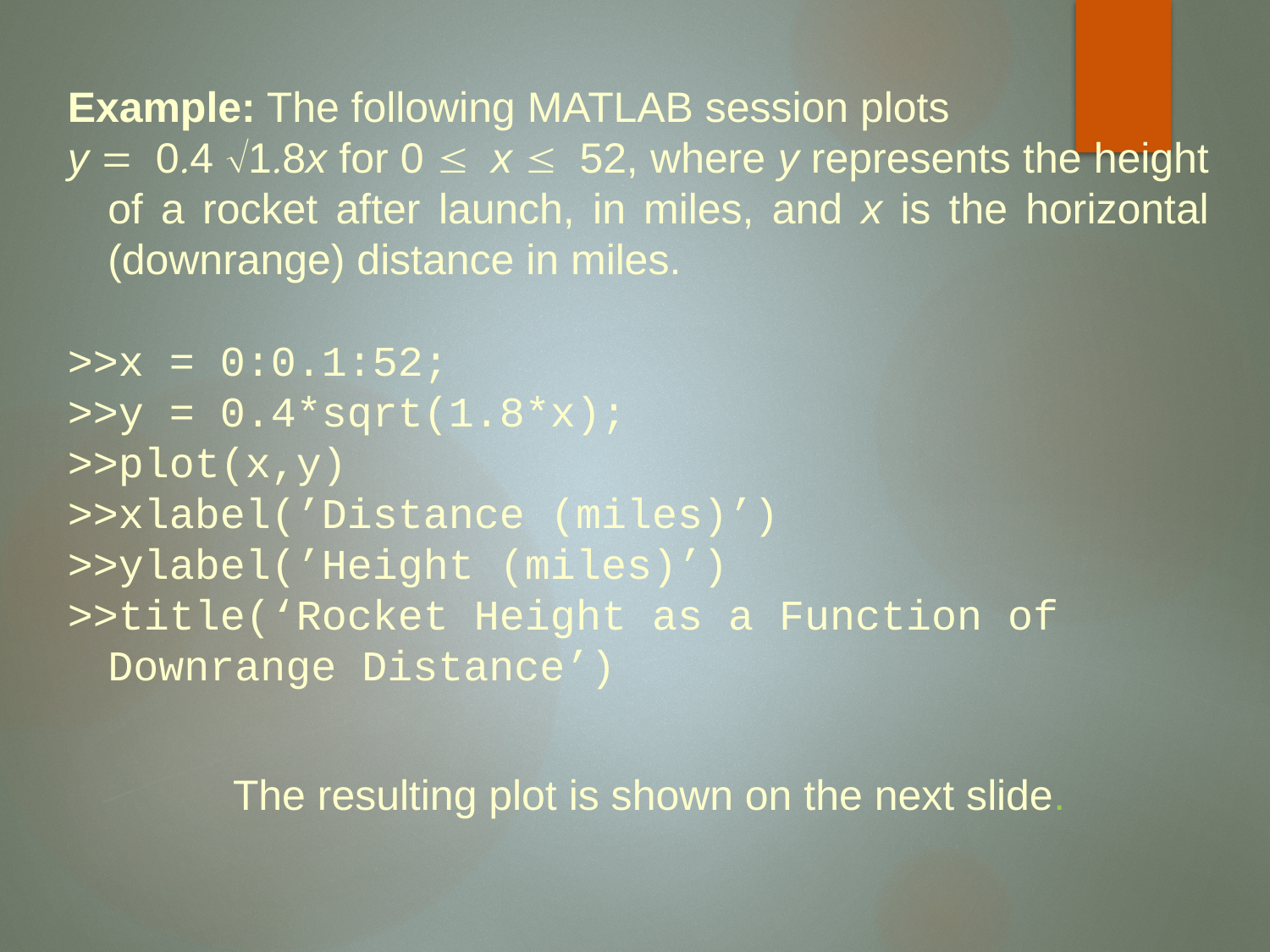

Example: The following MATLAB session plots
y = 0.4 √1.8x for 0 ≤ x ≤ 52, where y represents the height of a rocket after launch, in miles, and x is the horizontal (downrange) distance in miles.

>>x = 0:0.1:52;
>>y = 0.4*sqrt(1.8*x);
>>plot(x,y)
>>xlabel(’Distance (miles)’)
>>ylabel(’Height (miles)’)
>>title(‘Rocket Height as a Function of Downrange Distance’)
The resulting plot is shown on the next slide.